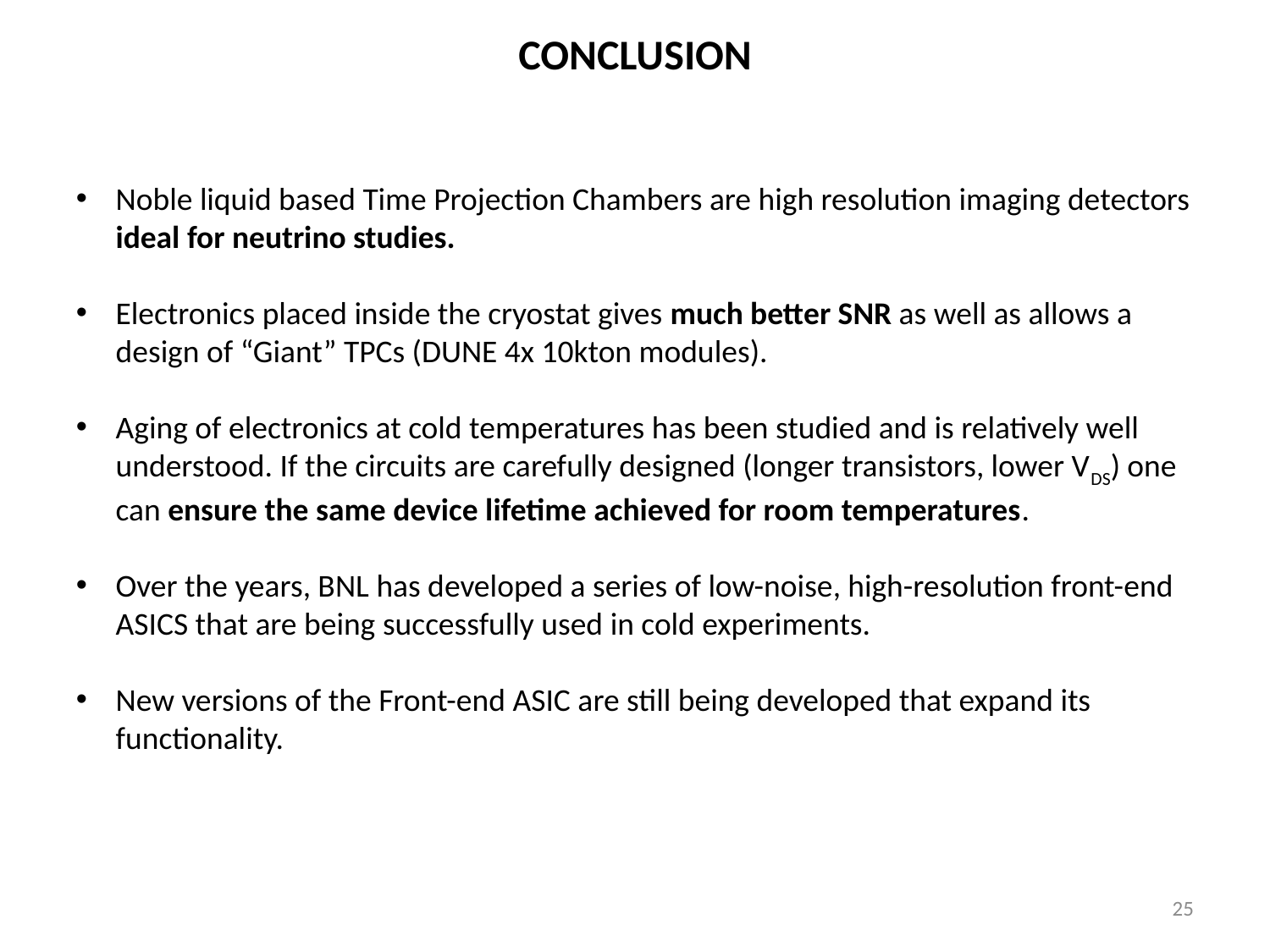

CONCLUSION
Noble liquid based Time Projection Chambers are high resolution imaging detectors ideal for neutrino studies.

Electronics placed inside the cryostat gives much better SNR as well as allows a design of “Giant” TPCs (DUNE 4x 10kton modules).

Aging of electronics at cold temperatures has been studied and is relatively well understood. If the circuits are carefully designed (longer transistors, lower VDS) one can ensure the same device lifetime achieved for room temperatures.

Over the years, BNL has developed a series of low-noise, high-resolution front-end ASICS that are being successfully used in cold experiments.

New versions of the Front-end ASIC are still being developed that expand its functionality.
25